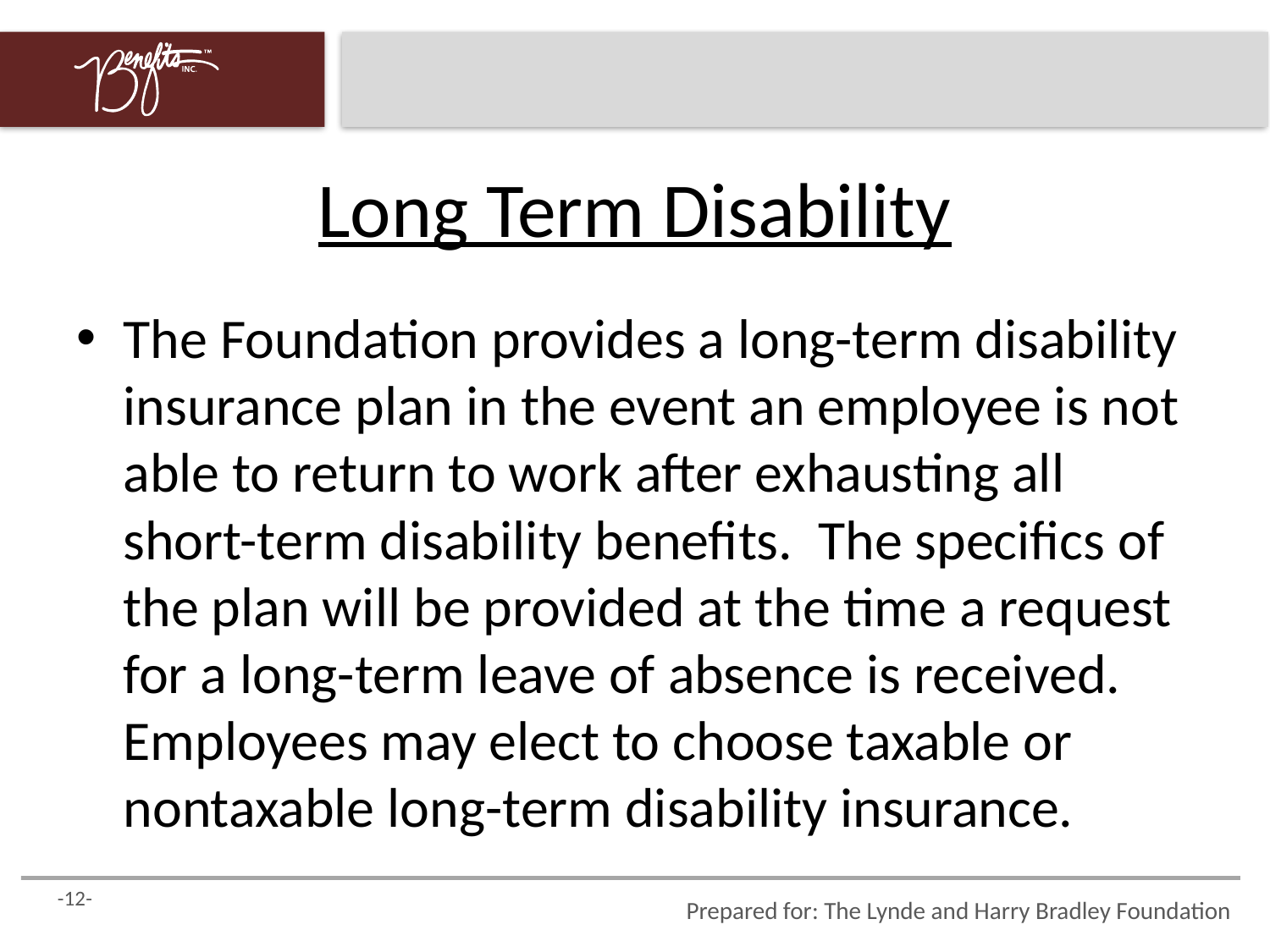

# Long Term Disability
The Foundation provides a long-term disability insurance plan in the event an employee is not able to return to work after exhausting all short-term disability benefits.  The specifics of the plan will be provided at the time a request for a long-term leave of absence is received.  Employees may elect to choose taxable or nontaxable long-term disability insurance.